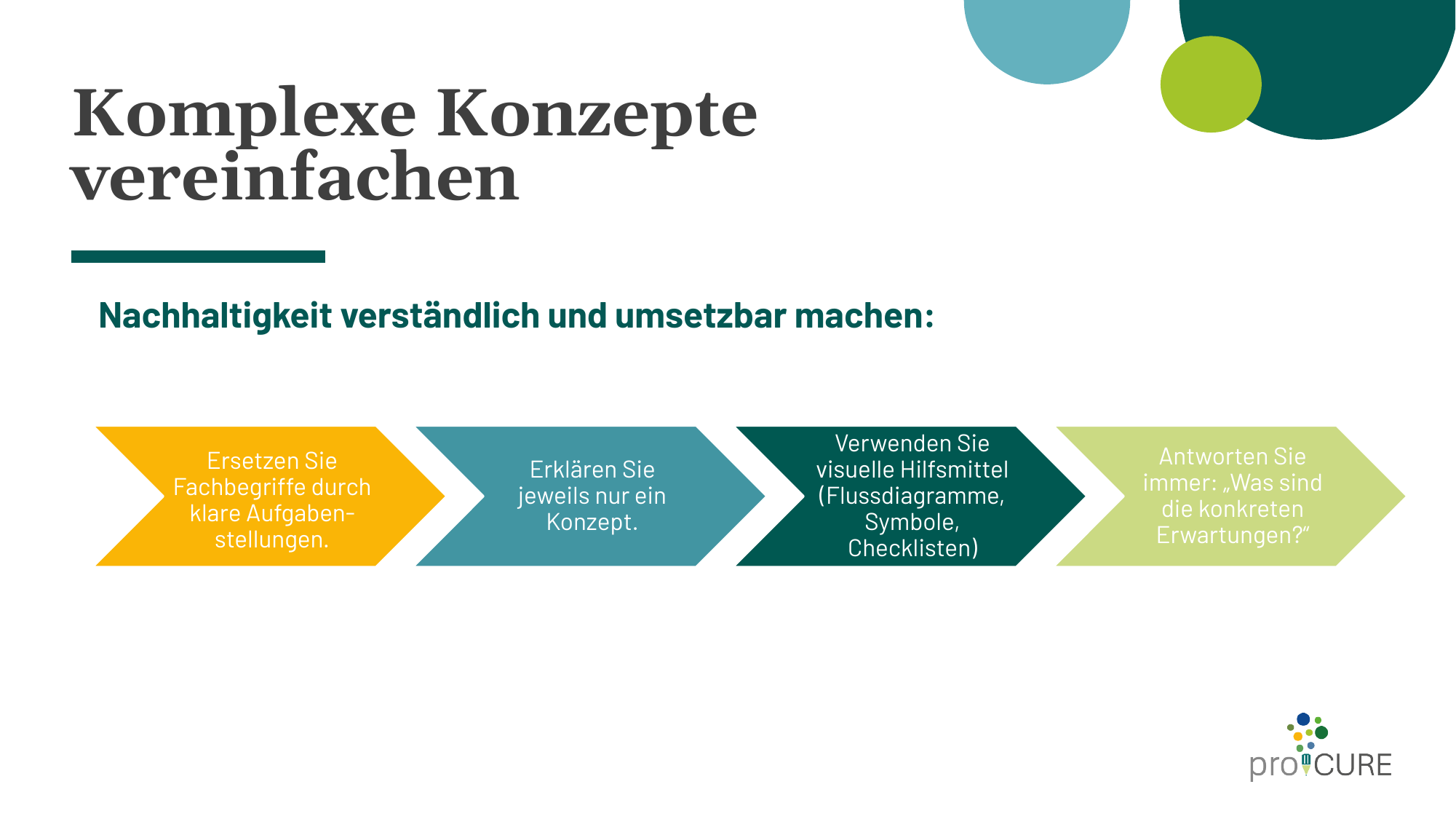

# Komplexe Konzepte vereinfachen
Nachhaltigkeit verständlich und umsetzbar machen:

Erklären Sie jeweils nur ein Konzept.

Verwenden Sie visuelle Hilfsmittel (Flussdiagramme, Symbole, Checklisten)

Antworten Sie immer: „Was sind die konkreten Erwartungen?“
Ersetzen Sie Fachbegriffe durch klare Aufgaben-stellungen.